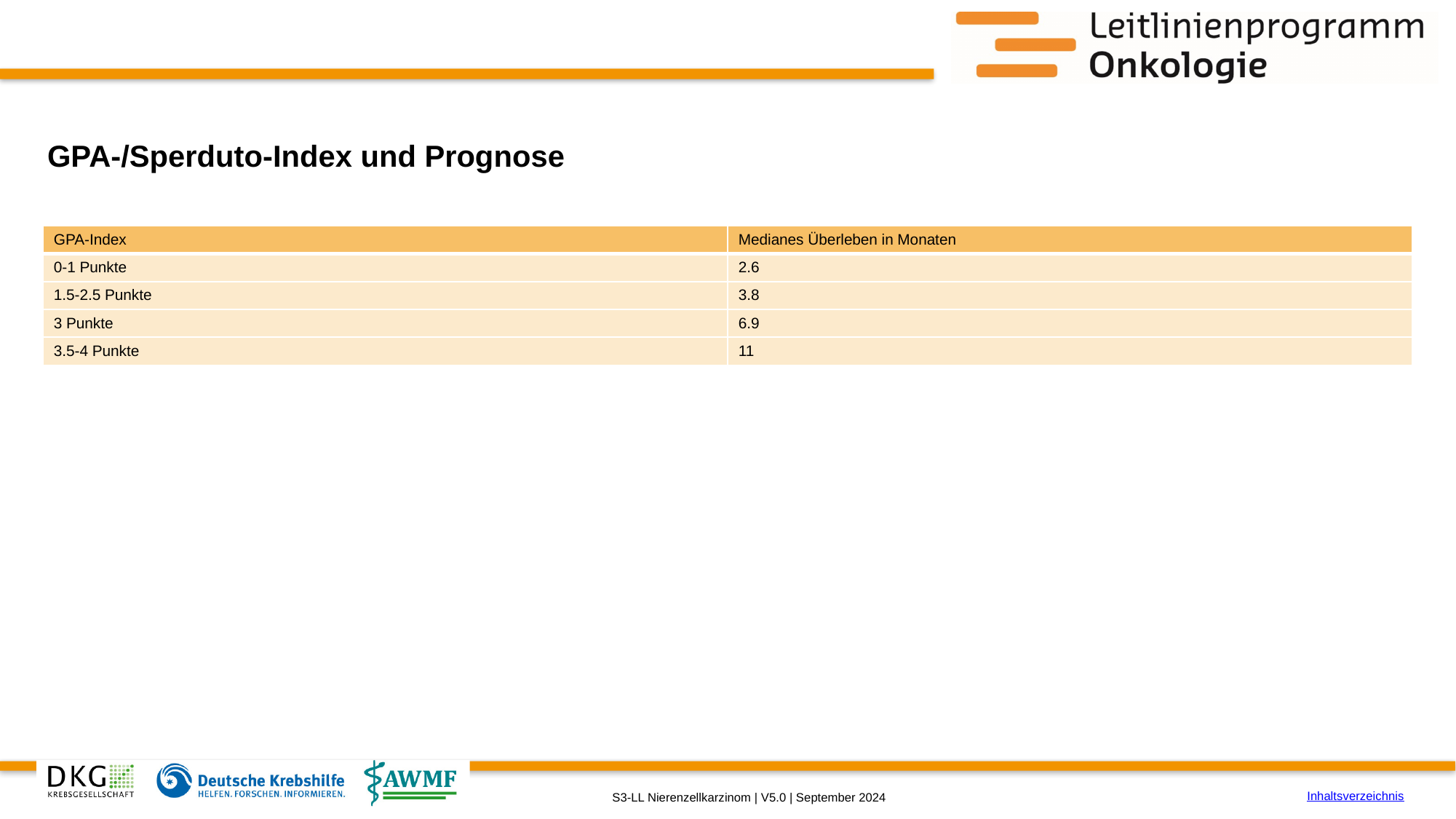

# GPA-/Sperduto-Index und Prognose
| GPA-Index | Medianes Überleben in Monaten |
| --- | --- |
| 0-1 Punkte | 2.6 |
| 1.5-2.5 Punkte | 3.8 |
| 3 Punkte | 6.9 |
| 3.5-4 Punkte | 11 |
Inhaltsverzeichnis
S3-LL Nierenzellkarzinom | V5.0 | September 2024